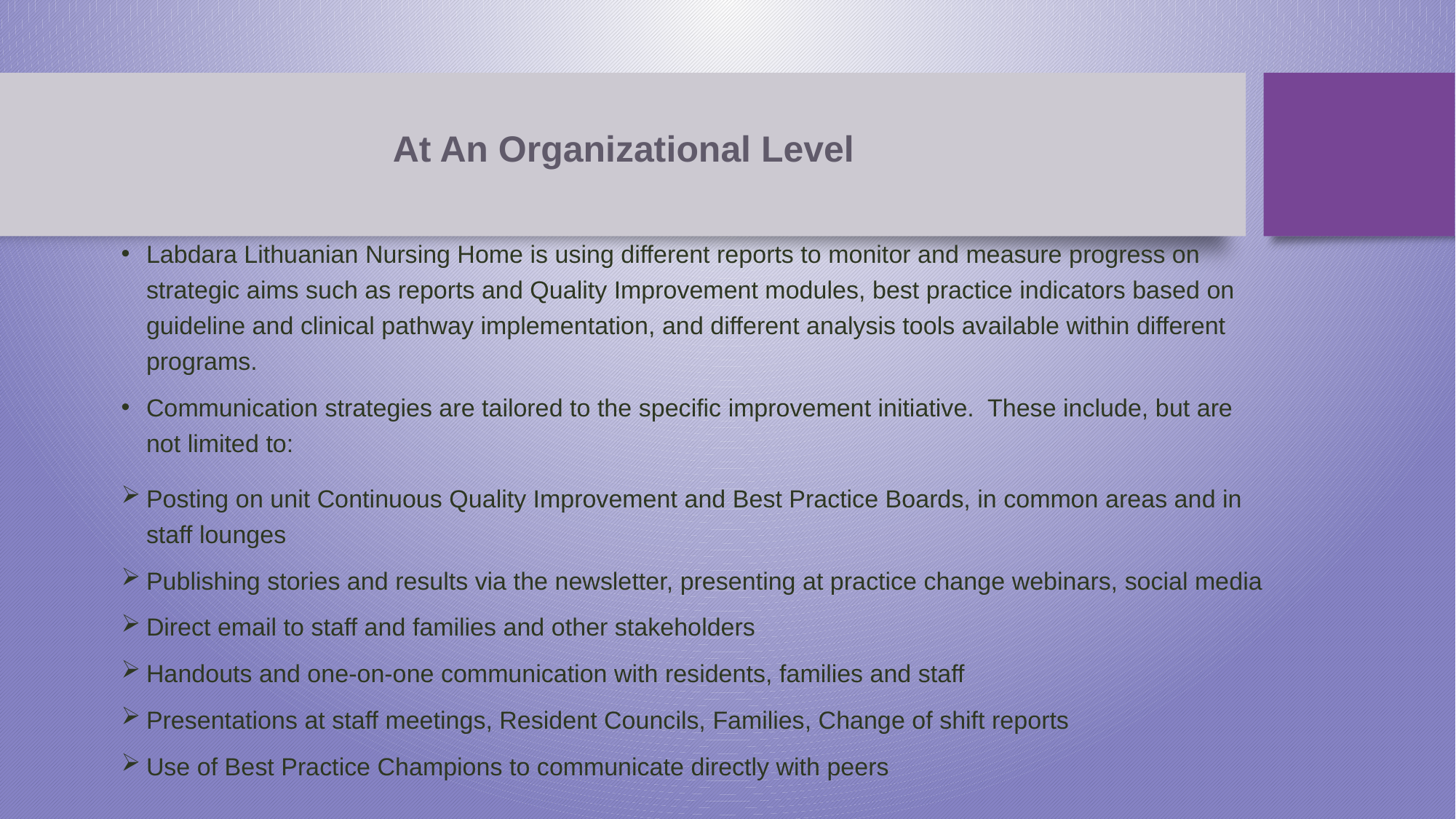

# At An Organizational Level
Labdara Lithuanian Nursing Home is using different reports to monitor and measure progress on strategic aims such as reports and Quality Improvement modules, best practice indicators based on guideline and clinical pathway implementation, and different analysis tools available within different programs.
Communication strategies are tailored to the specific improvement initiative.  These include, but are not limited to:
Posting on unit Continuous Quality Improvement and Best Practice Boards, in common areas and in staff lounges
Publishing stories and results via the newsletter, presenting at practice change webinars, social media
Direct email to staff and families and other stakeholders
Handouts and one-on-one communication with residents, families and staff
Presentations at staff meetings, Resident Councils, Families, Change of shift reports
Use of Best Practice Champions to communicate directly with peers